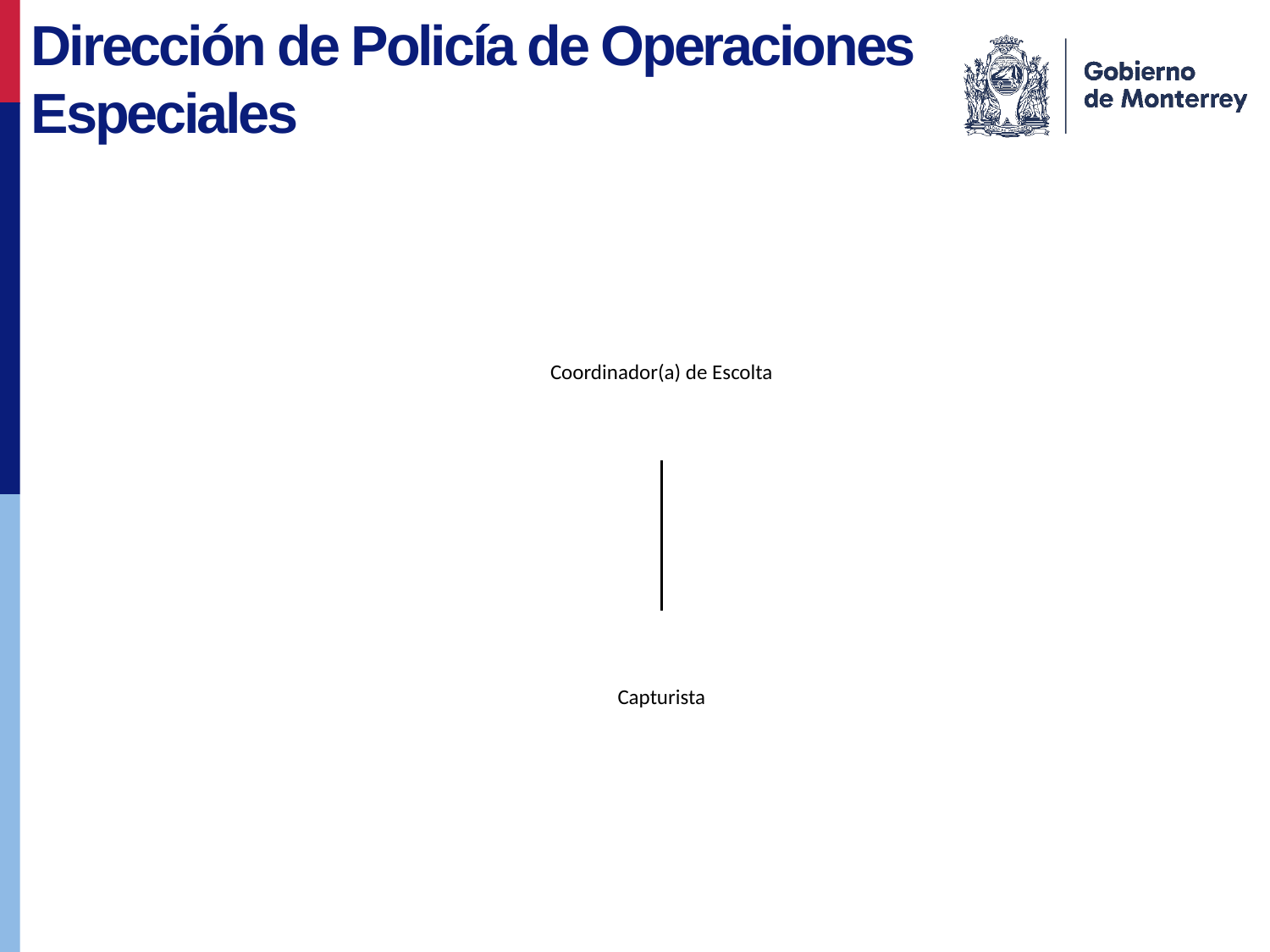

Dirección de Policía de Operaciones Especiales
Coordinador(a) de Escolta
Capturista